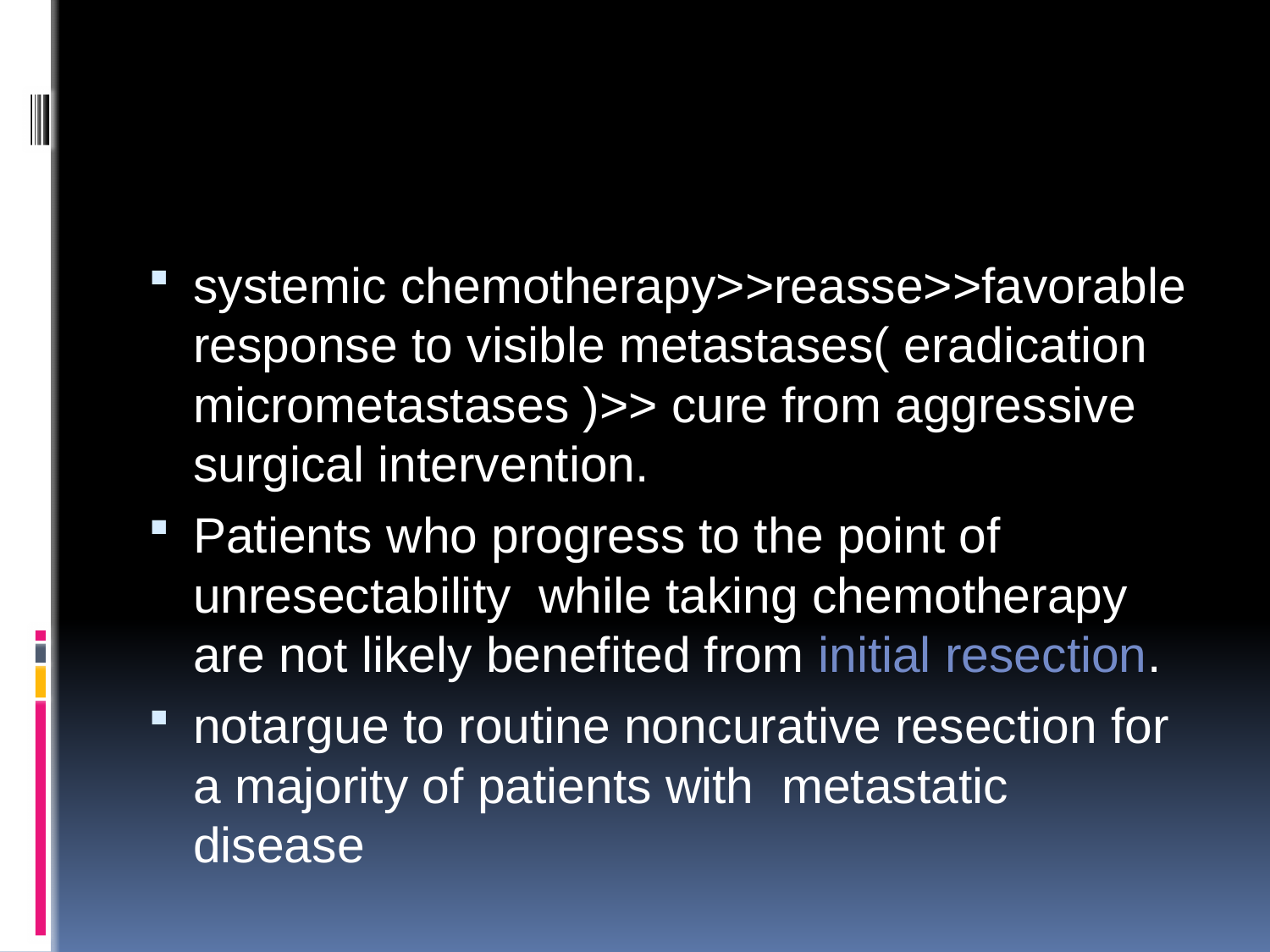

#
systemic chemotherapy>>reasse>>favorable response to visible metastases( eradication micrometastases )>> cure from aggressive surgical intervention.
Patients who progress to the point of unresectability  while taking chemotherapy are not likely benefited from initial resection.
notargue to routine noncurative resection for a majority of patients with  metastatic disease